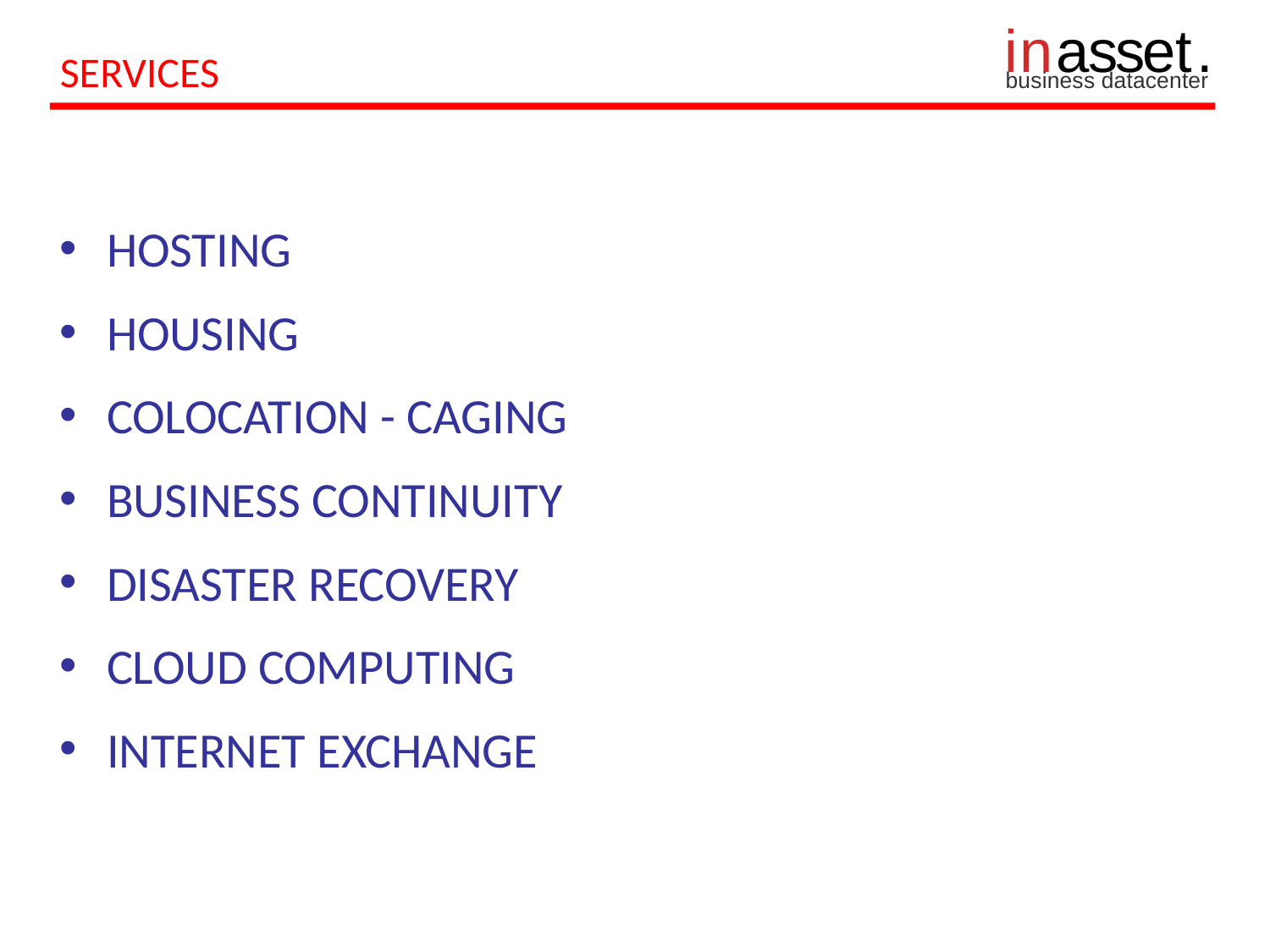

SERVICES
HOSTING
HOUSING
COLOCATION - CAGING
BUSINESS CONTINUITY
DISASTER RECOVERY
CLOUD COMPUTING
INTERNET EXCHANGE